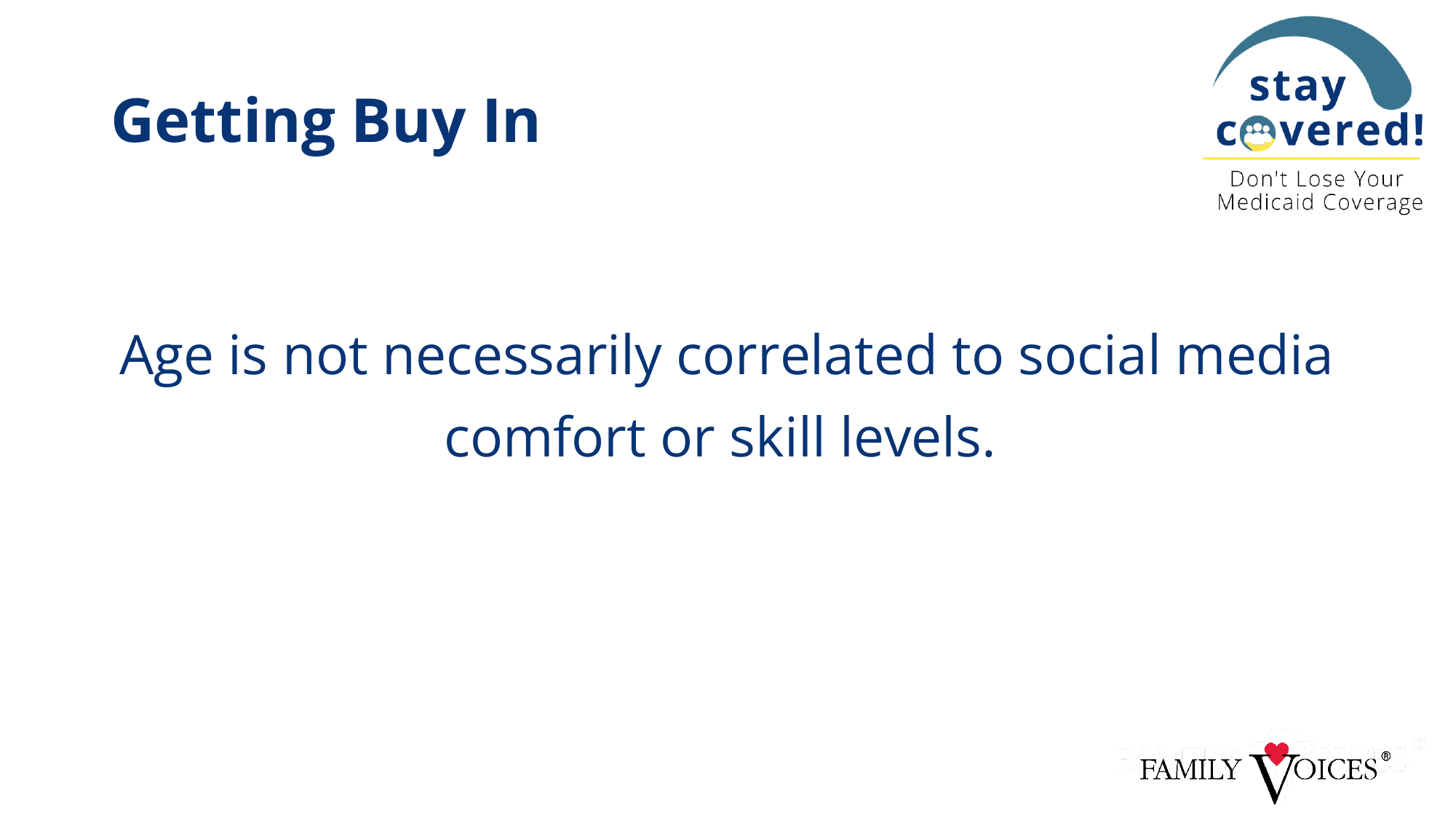

# Getting Buy In
Age is not necessarily correlated to social media comfort or skill levels.